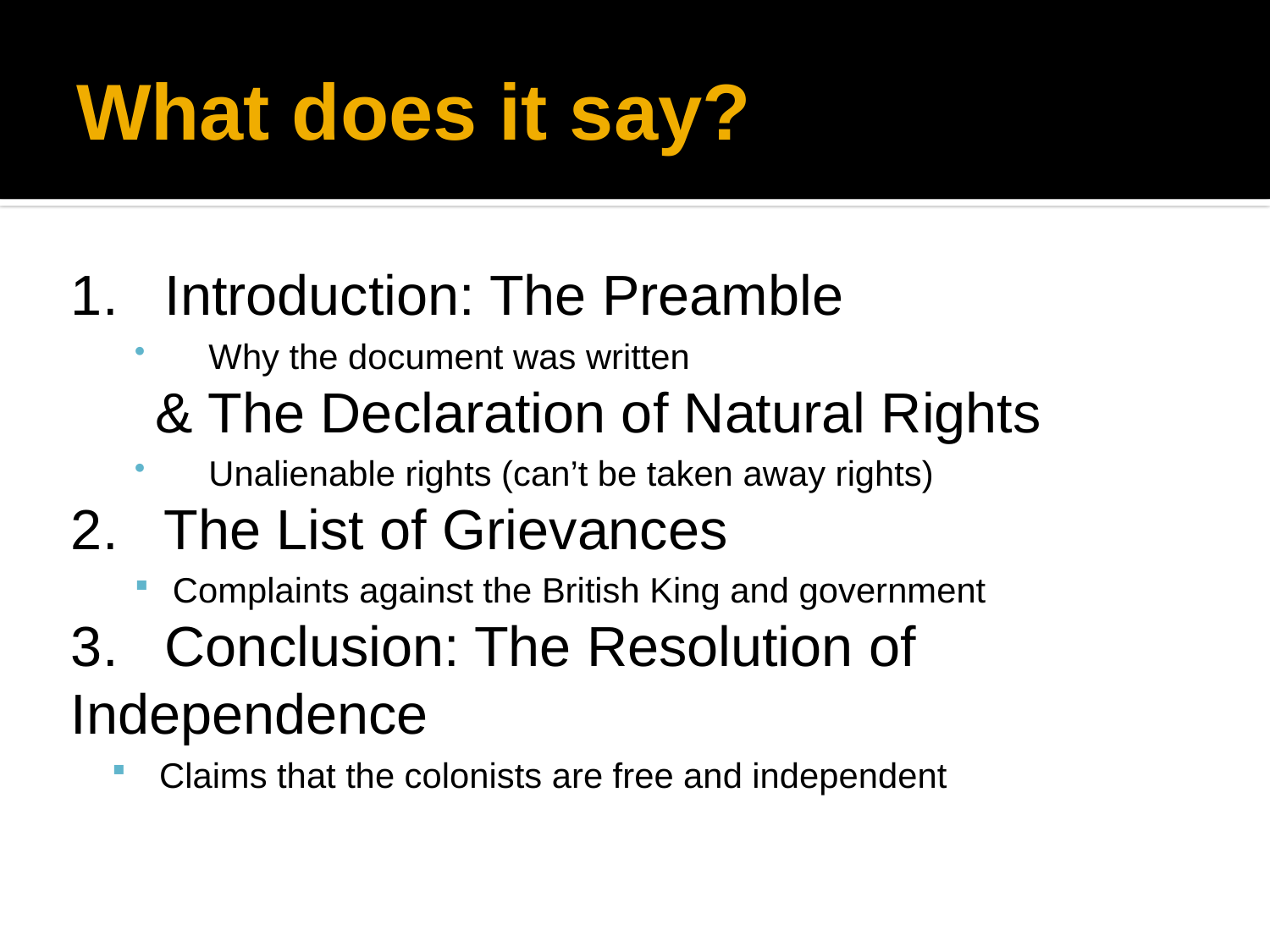

# What does it say?
1.   Introduction: The Preamble
Why the document was written
	& The Declaration of Natural Rights
Unalienable rights (can’t be taken away rights)
2.   The List of Grievances
Complaints against the British King and government
3.   Conclusion: The Resolution of Independence
Claims that the colonists are free and independent